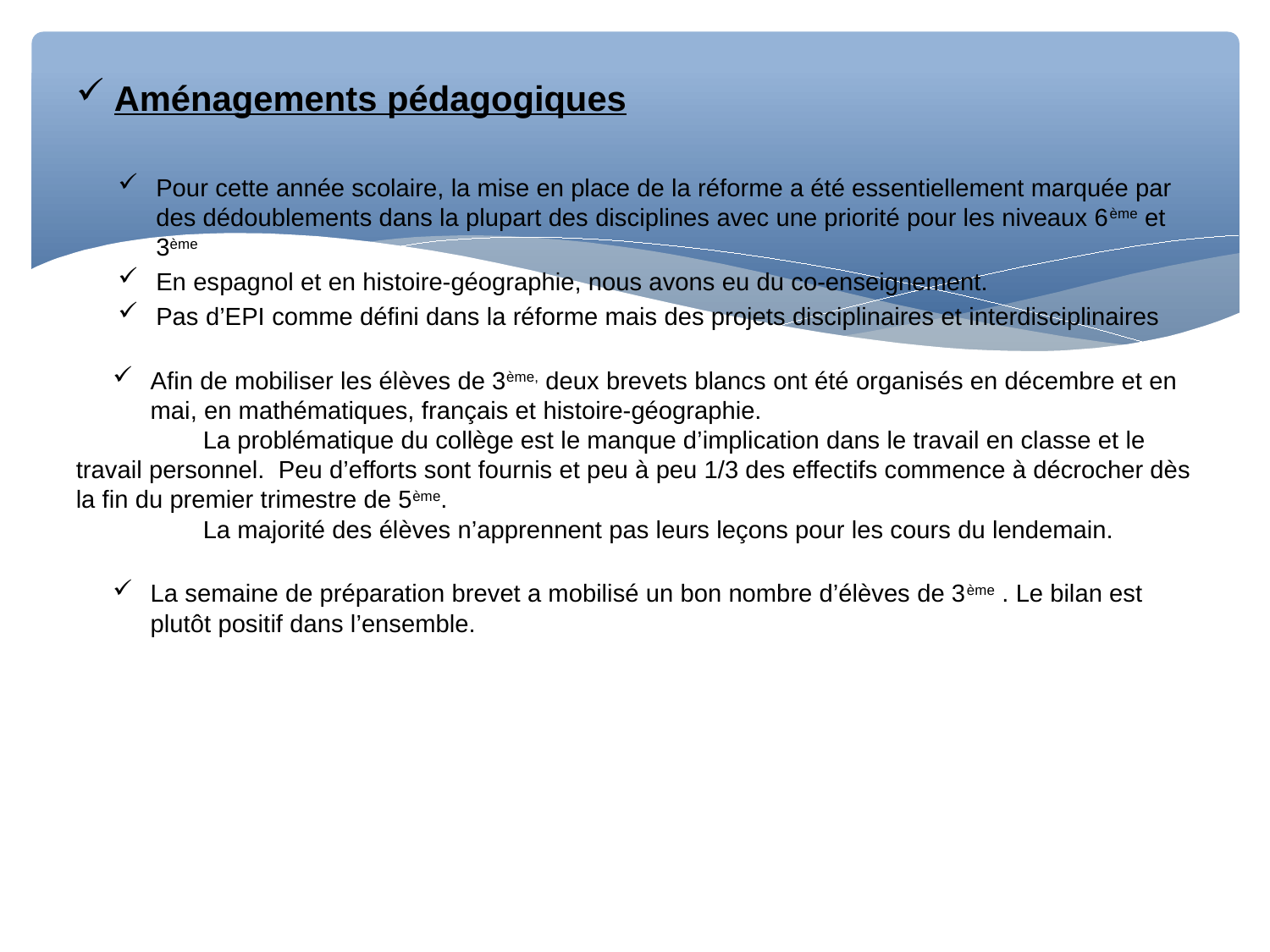

Aménagements pédagogiques

Pour cette année scolaire, la mise en place de la réforme a été essentiellement marquée par des dédoublements dans la plupart des disciplines avec une priorité pour les niveaux 6ème et 3ème
En espagnol et en histoire-géographie, nous avons eu du co-enseignement.
Pas d’EPI comme défini dans la réforme mais des projets disciplinaires et interdisciplinaires

Afin de mobiliser les élèves de 3ème, deux brevets blancs ont été organisés en décembre et en mai, en mathématiques, français et histoire-géographie.
	La problématique du collège est le manque d’implication dans le travail en classe et le travail personnel.  Peu d’efforts sont fournis et peu à peu 1/3 des effectifs commence à décrocher dès la fin du premier trimestre de 5ème.
	La majorité des élèves n’apprennent pas leurs leçons pour les cours du lendemain.

La semaine de préparation brevet a mobilisé un bon nombre d’élèves de 3ème . Le bilan est plutôt positif dans l’ensemble.